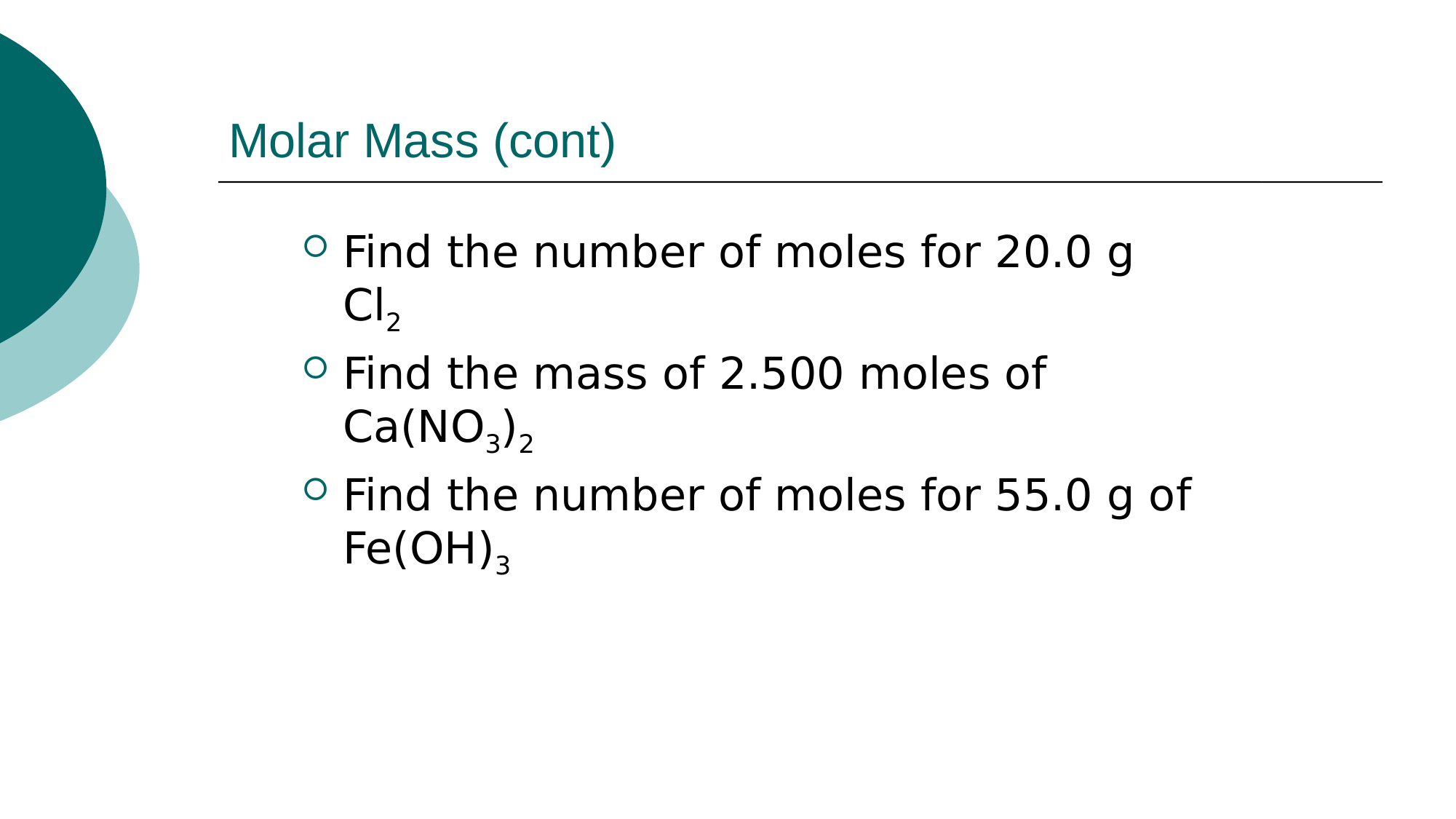

# Molar Mass (cont)
Find the number of moles for 20.0 g Cl2
Find the mass of 2.500 moles of Ca(NO3)2
Find the number of moles for 55.0 g of Fe(OH)3